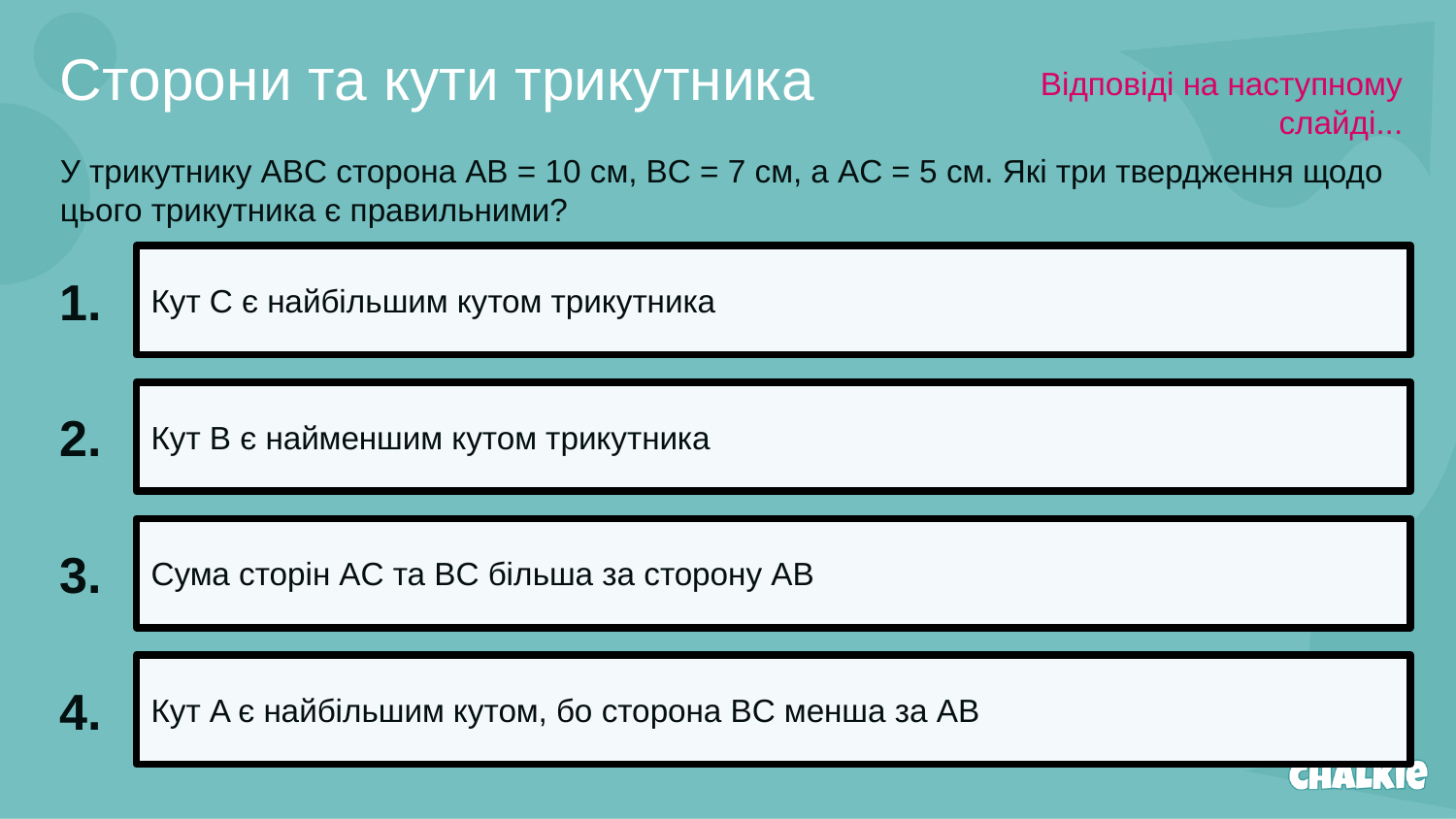

Сторони та кути трикутника
Відповіді на наступному слайді...
У трикутнику ABC сторона AB = 10 см, BC = 7 см, а AC = 5 см. Які три твердження щодо цього трикутника є правильними?
1.
Кут C є найбільшим кутом трикутника
2.
Кут B є найменшим кутом трикутника
3.
Сума сторін AC та BC більша за сторону AB
4.
Кут A є найбільшим кутом, бо сторона BC менша за AB